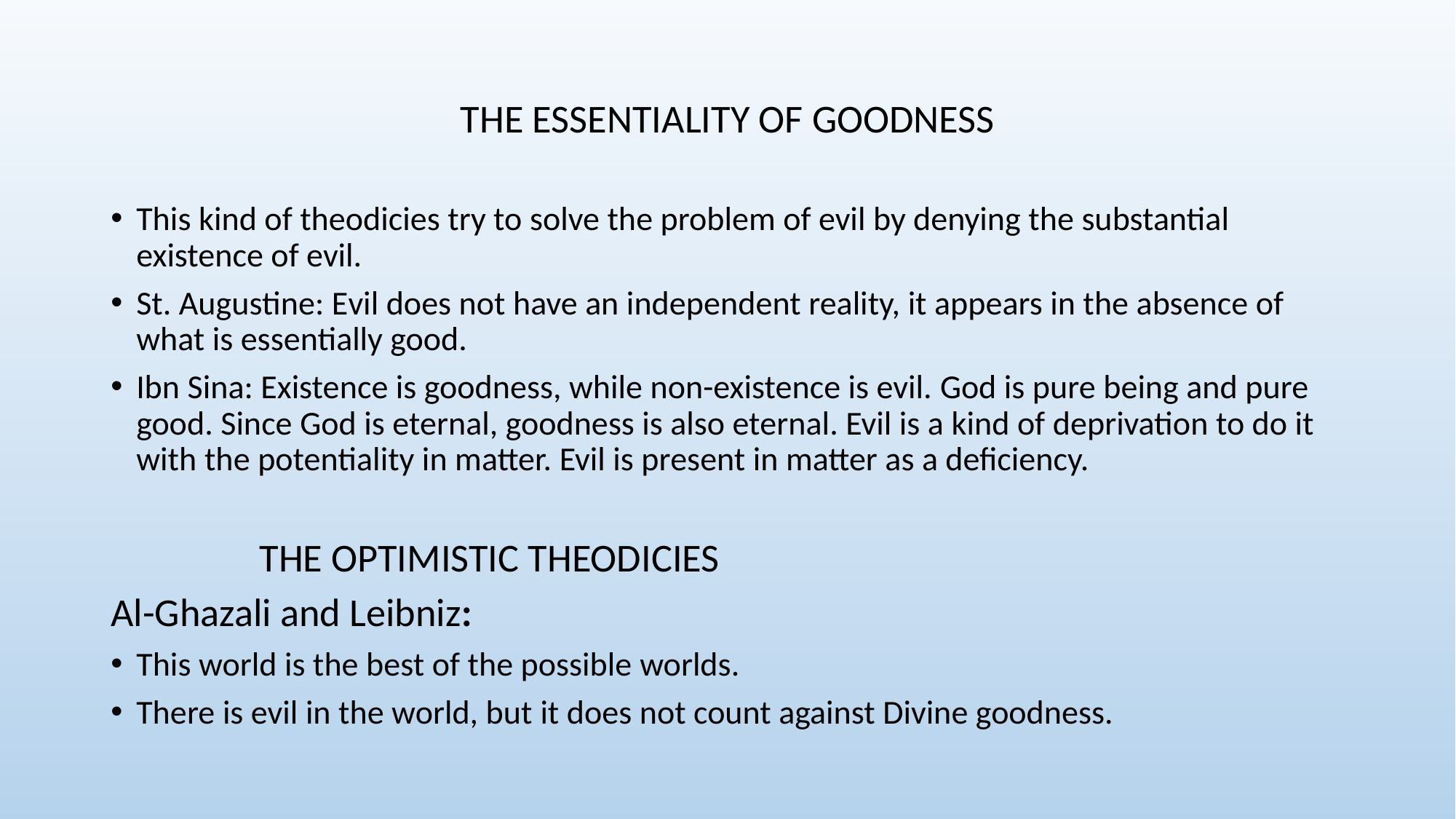

THE ESSENTIALITY OF GOODNESS

This kind of theodicies try to solve the problem of evil by denying the substantial existence of evil.
St. Augustine: Evil does not have an independent reality, it appears in the absence of what is essentially good.
Ibn Sina: Existence is goodness, while non-existence is evil. God is pure being and pure good. Since God is eternal, goodness is also eternal. Evil is a kind of deprivation to do it with the potentiality in matter. Evil is present in matter as a deficiency.

			       THE OPTIMISTIC THEODICIES
Al-Ghazali and Leibniz:
This world is the best of the possible worlds.
There is evil in the world, but it does not count against Divine goodness.